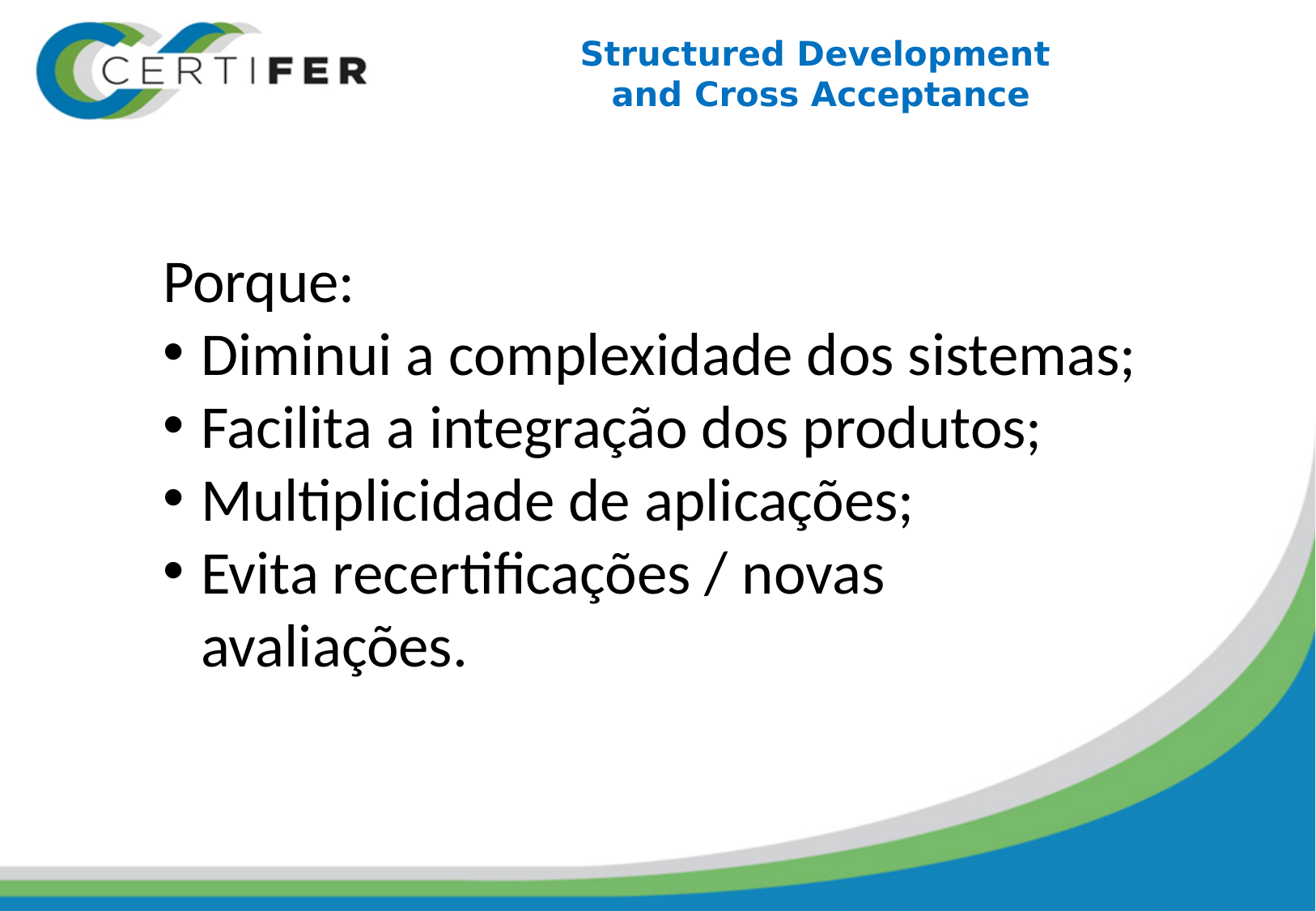

Structured Development
and Cross Acceptance
Porque:
Diminui a complexidade dos sistemas;
Facilita a integração dos produtos;
Multiplicidade de aplicações;
Evita recertificações / novas avaliações.